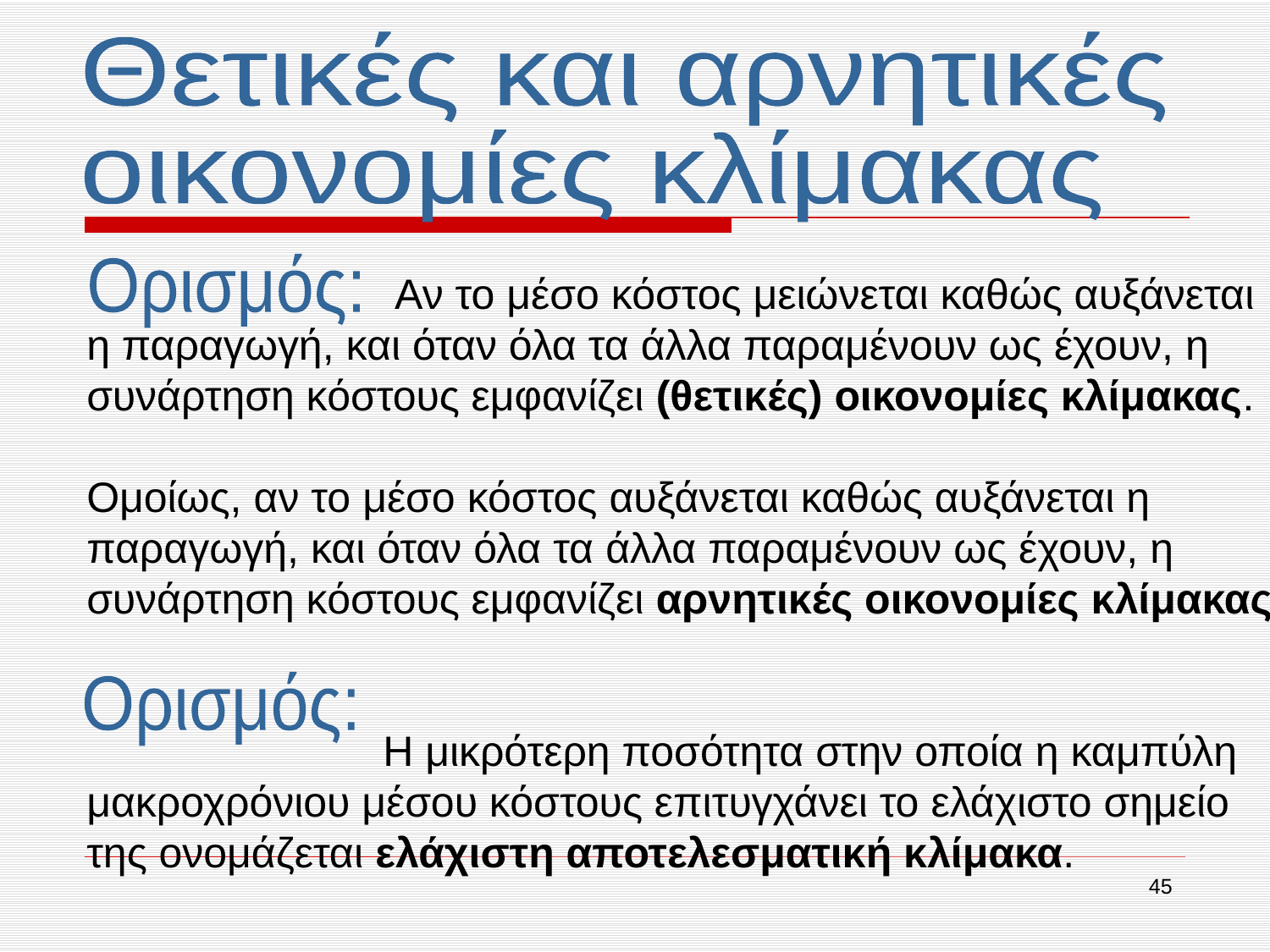

Θετικές και αρνητικές
οικονομίες κλίμακας

                          Αν το μέσο κόστος μειώνεται καθώς αυξάνεται
η παραγωγή, και όταν όλα τα άλλα παραμένουν ως έχουν, η συνάρτηση κόστους εμφανίζει (θετικές) οικονομίες κλίμακας.

Ομοίως, αν το μέσο κόστος αυξάνεται καθώς αυξάνεται η παραγωγή, και όταν όλα τα άλλα παραμένουν ως έχουν, η συνάρτηση κόστους εμφανίζει αρνητικές οικονομίες κλίμακας.

                         Η μικρότερη ποσότητα στην οποία η καμπύλη μακροχρόνιου μέσου κόστους επιτυγχάνει το ελάχιστο σημείο
της ονομάζεται ελάχιστη αποτελεσματική κλίμακα.

Ορισμός:
Ορισμός:
45